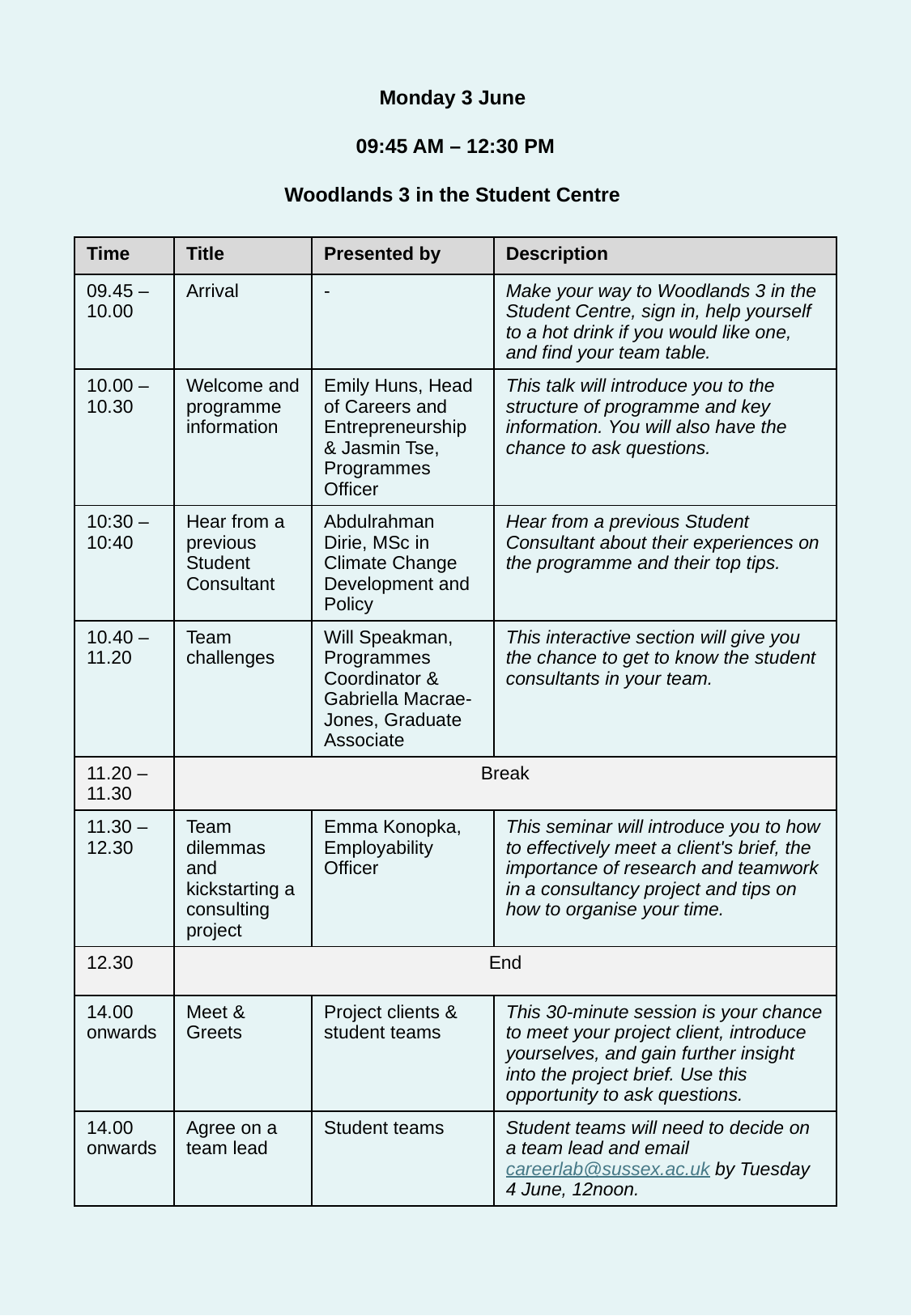

Monday 3 June

09:45 AM – 12:30 PM

Woodlands 3 in the Student Centre

| Time | Title | Presented by | Description |
| --- | --- | --- | --- |
| 09.45 – 10.00 | Arrival | - | Make your way to Woodlands 3 in the Student Centre, sign in, help yourself to a hot drink if you would like one, and find your team table. |
| 10.00 – 10.30 | Welcome and programme information | Emily Huns, Head of Careers and Entrepreneurship & Jasmin Tse, Programmes Officer | This talk will introduce you to the structure of programme and key information. You will also have the chance to ask questions. |
| 10:30 – 10:40 | Hear from a previous Student Consultant | Abdulrahman Dirie, MSc in Climate Change Development and Policy | Hear from a previous Student Consultant about their experiences on the programme and their top tips. |
| 10.40 – 11.20 | Team challenges | Will Speakman, Programmes Coordinator & Gabriella Macrae-Jones, Graduate Associate | This interactive section will give you the chance to get to know the student consultants in your team. |
| 11.20 – 11.30 | Break |  |  |
| 11.30 – 12.30 | Team dilemmas and kickstarting a consulting project | Emma Konopka, Employability Officer | This seminar will introduce you to how to effectively meet a client's brief, the importance of research and teamwork in a consultancy project and tips on how to organise your time. |
| 12.30 | End |  |  |
| 14.00 onwards | Meet & Greets | Project clients & student teams | This 30-minute session is your chance to meet your project client, introduce yourselves, and gain further insight into the project brief. Use this opportunity to ask questions. |
| 14.00 onwards | Agree on a team lead | Student teams | Student teams will need to decide on a team lead and email careerlab@sussex.ac.uk by Tuesday 4 June, 12noon. |